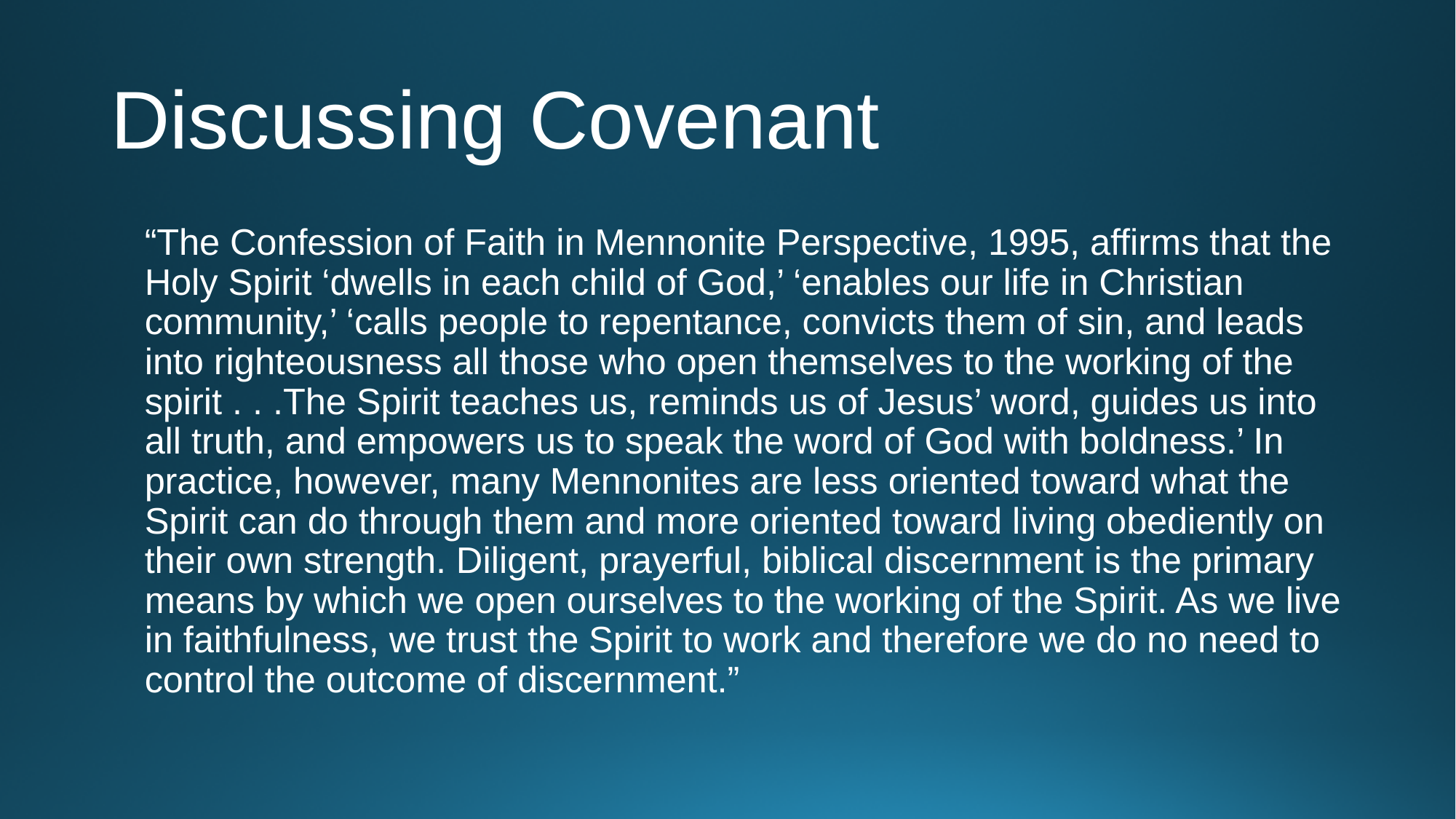

# Discussing Covenant
“The Confession of Faith in Mennonite Perspective, 1995, affirms that the Holy Spirit ‘dwells in each child of God,’ ‘enables our life in Christian community,’ ‘calls people to repentance, convicts them of sin, and leads into righteousness all those who open themselves to the working of the spirit . . .The Spirit teaches us, reminds us of Jesus’ word, guides us into all truth, and empowers us to speak the word of God with boldness.’ In practice, however, many Mennonites are less oriented toward what the Spirit can do through them and more oriented toward living obediently on their own strength. Diligent, prayerful, biblical discernment is the primary means by which we open ourselves to the working of the Spirit. As we live in faithfulness, we trust the Spirit to work and therefore we do no need to control the outcome of discernment.”